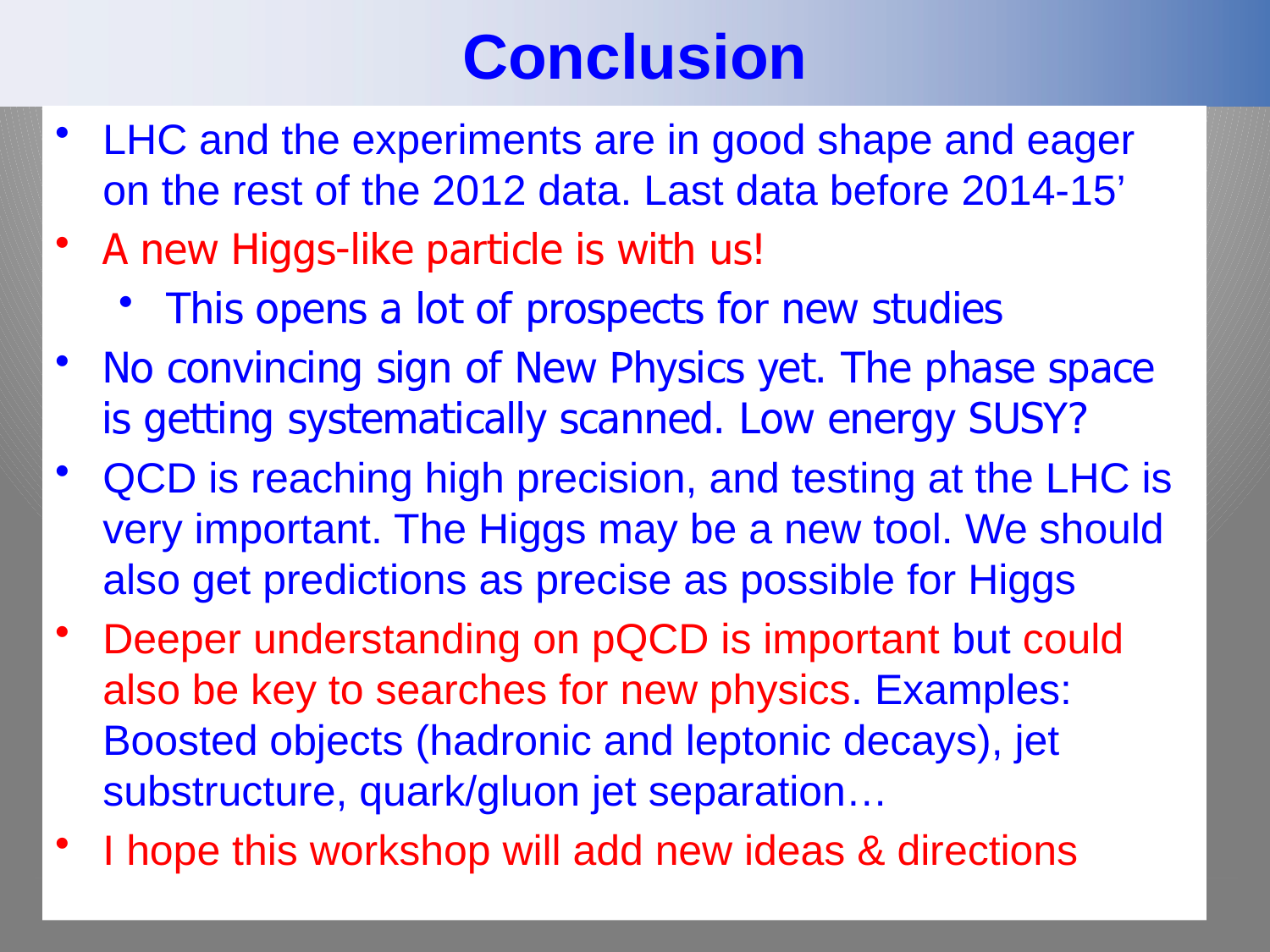

Conclusion
LHC and the experiments are in good shape and eager on the rest of the 2012 data. Last data before 2014-15’
A new Higgs-like particle is with us!
This opens a lot of prospects for new studies
No convincing sign of New Physics yet. The phase space is getting systematically scanned. Low energy SUSY?
QCD is reaching high precision, and testing at the LHC is very important. The Higgs may be a new tool. We should also get predictions as precise as possible for Higgs
Deeper understanding on pQCD is important but could also be key to searches for new physics. Examples: Boosted objects (hadronic and leptonic decays), jet substructure, quark/gluon jet separation…
I hope this workshop will add new ideas & directions